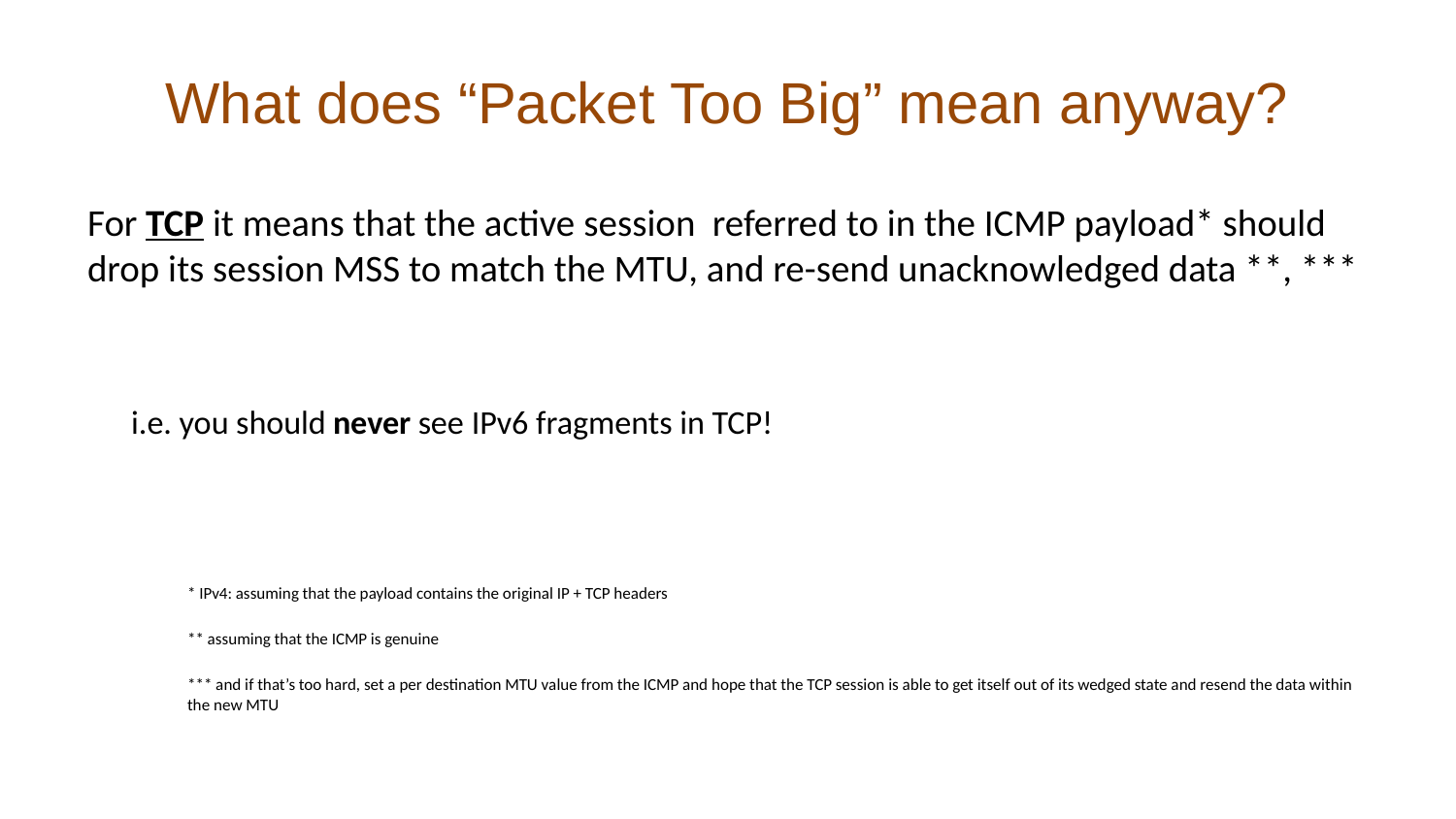

# What does “Packet Too Big” mean anyway?
For TCP it means that the active session  referred to in the ICMP payload* should drop its session MSS to match the MTU, and re-send unacknowledged data **, ***

i.e. you should never see IPv6 fragments in TCP!

* IPv4: assuming that the payload contains the original IP + TCP headers

** assuming that the ICMP is genuine

*** and if that’s too hard, set a per destination MTU value from the ICMP and hope that the TCP session is able to get itself out of its wedged state and resend the data within the new MTU